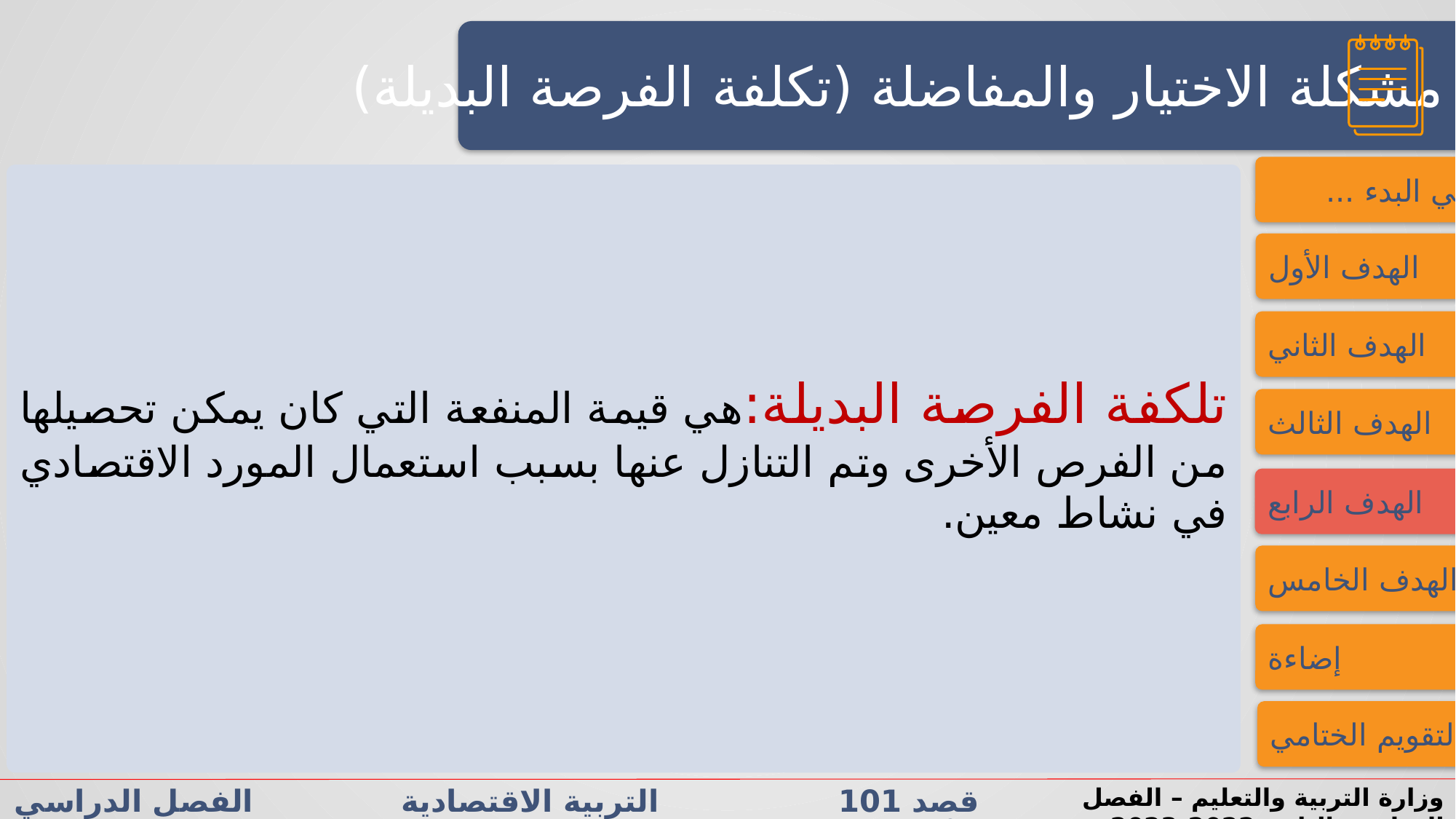

النشاط الاستهلالي
النشاط الاستهلالي

مشكلة الاختيار والمفاضلة (تكلفة الفرصة البديلة)
فــــي البدء ...

تلكفة الفرصة البديلة:هي قيمة المنفعة التي كان يمكن تحصيلها من الفرص الأخرى وتم التنازل عنها بسبب استعمال المورد الاقتصادي في نشاط معين.

الهدف الأول
الهدف الثاني
الهدف الثالث
الهدف الرابع
الهدف الخامس
إضاءة
التقويم الختامي
قصد 101                 التربية الاقتصادية              الفصل الدراسي الأول/الثاني        الدرس 1-2:  المشكلةالاقتصادية
وزارة التربية والتعليم – الفصل الدراسي الثاني 2022-2023